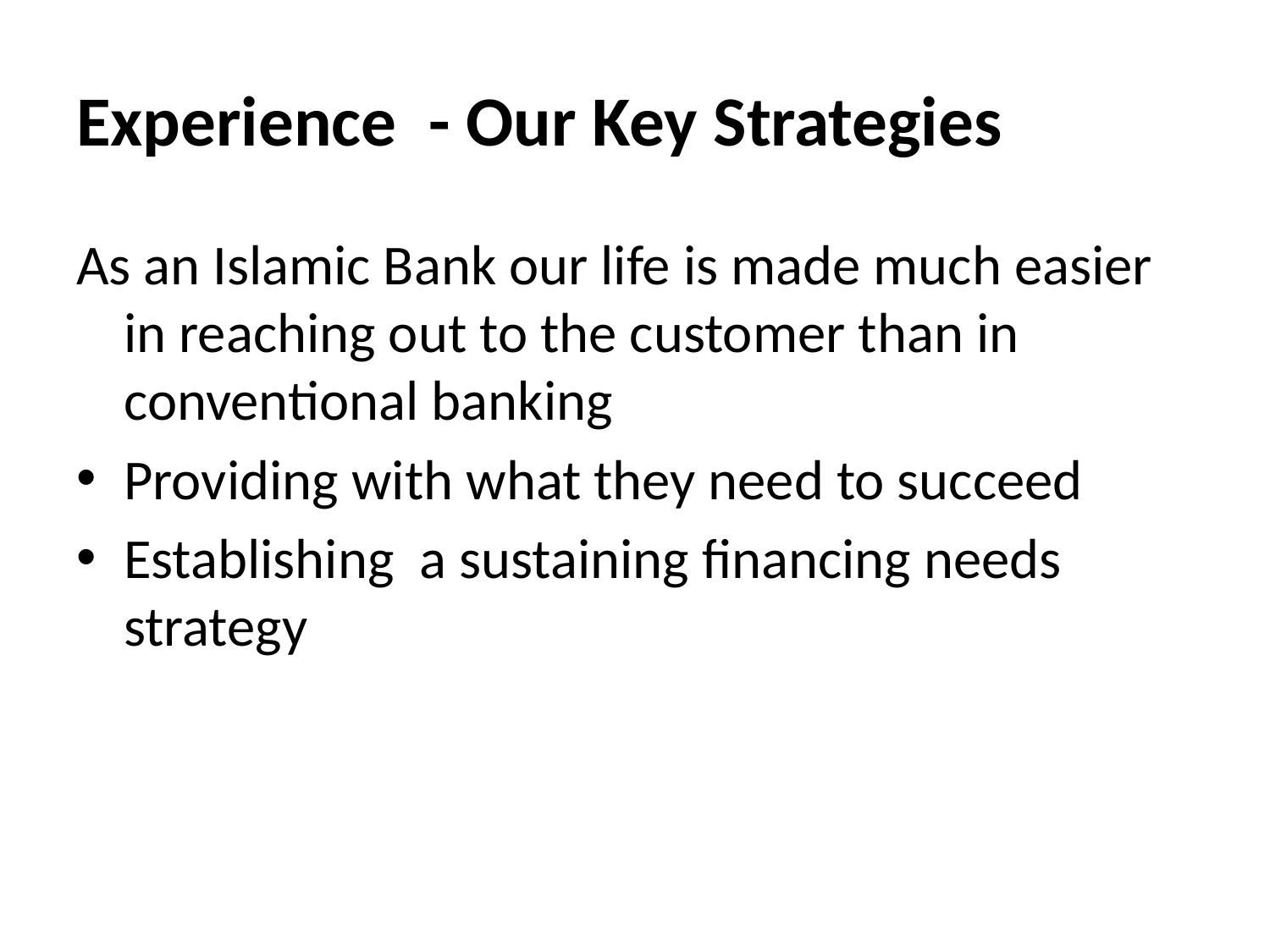

# Experience  - Our Key Strategies
As an Islamic Bank our life is made much easier in reaching out to the customer than in conventional banking
Providing with what they need to succeed
Establishing  a sustaining financing needs  strategy